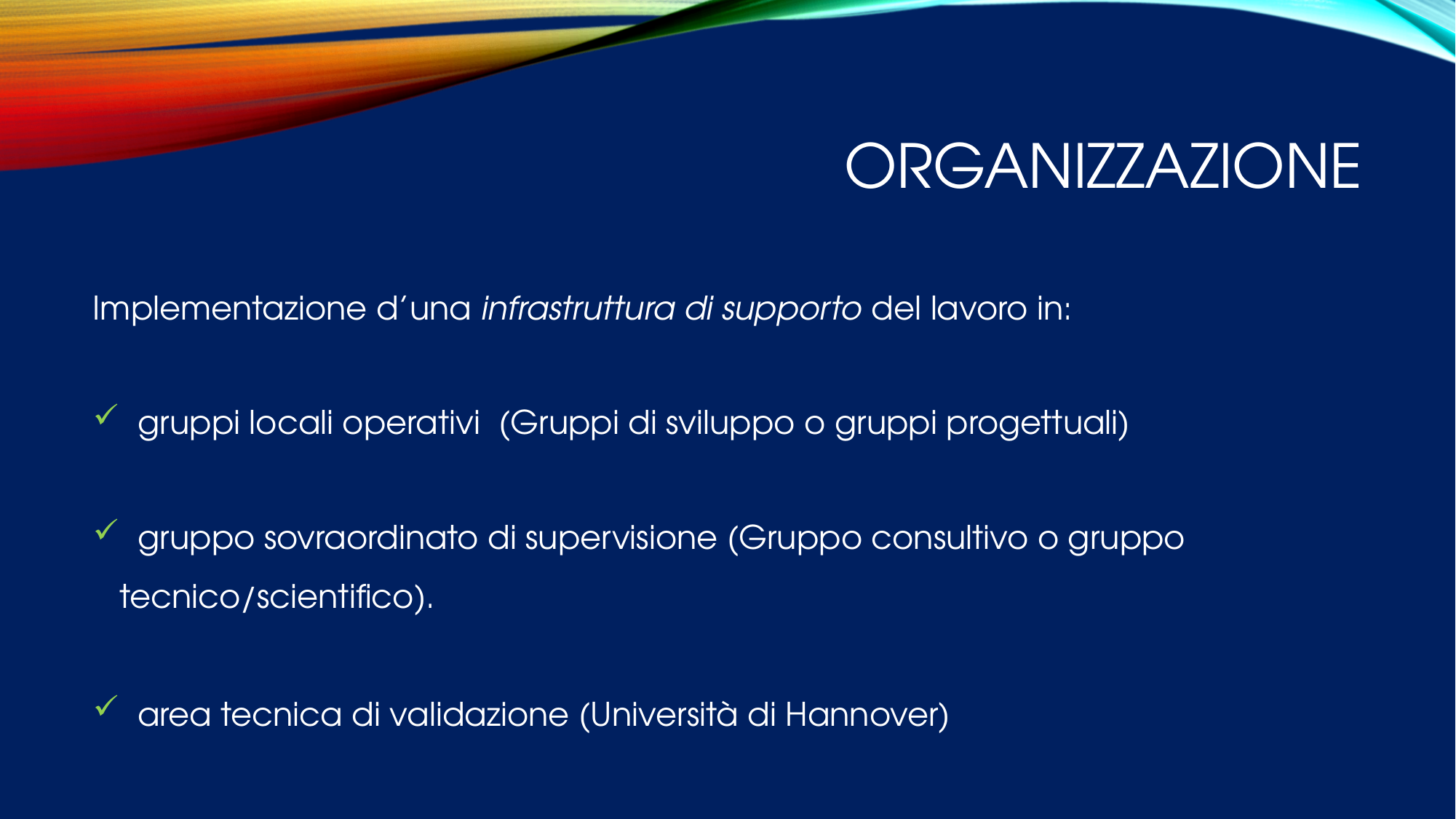

# organizzazione
Implementazione d’una infrastruttura di supporto del lavoro in:

  gruppi locali operativi  (Gruppi di sviluppo o gruppi progettuali)

  gruppo sovraordinato di supervisione (Gruppo consultivo o gruppo tecnico/scientifico).

  area tecnica di validazione (Università di Hannover)